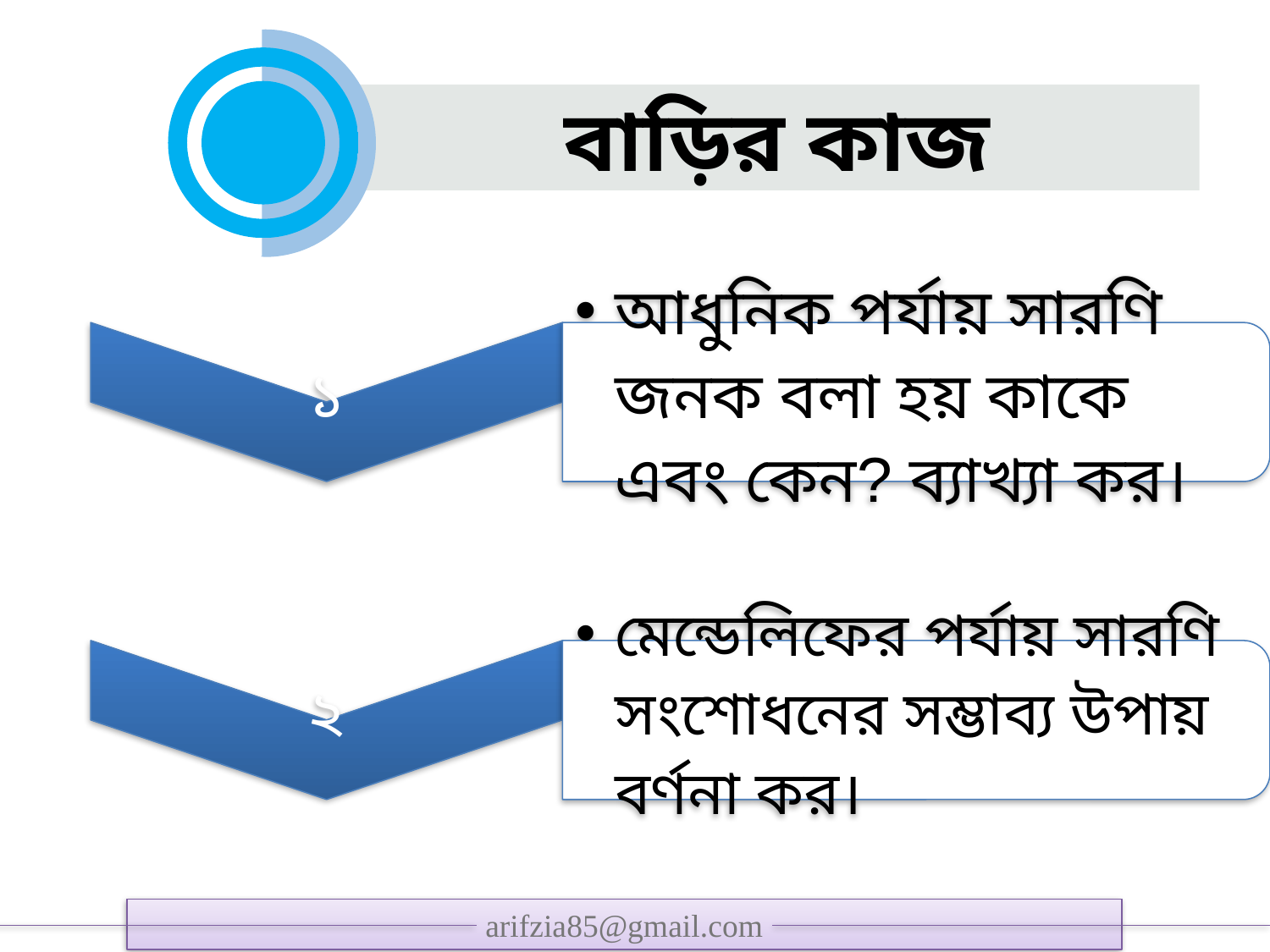

বাড়ির কাজ
১
আধুনিক পর্যায় সারণি জনক বলা হয় কাকে এবং কেন? ব্যাখ্যা কর।
২
মেন্ডেলিফের পর্যায় সারণি সংশোধনের সম্ভাব্য উপায় বর্ণনা কর।
arifzia85@gmail.com